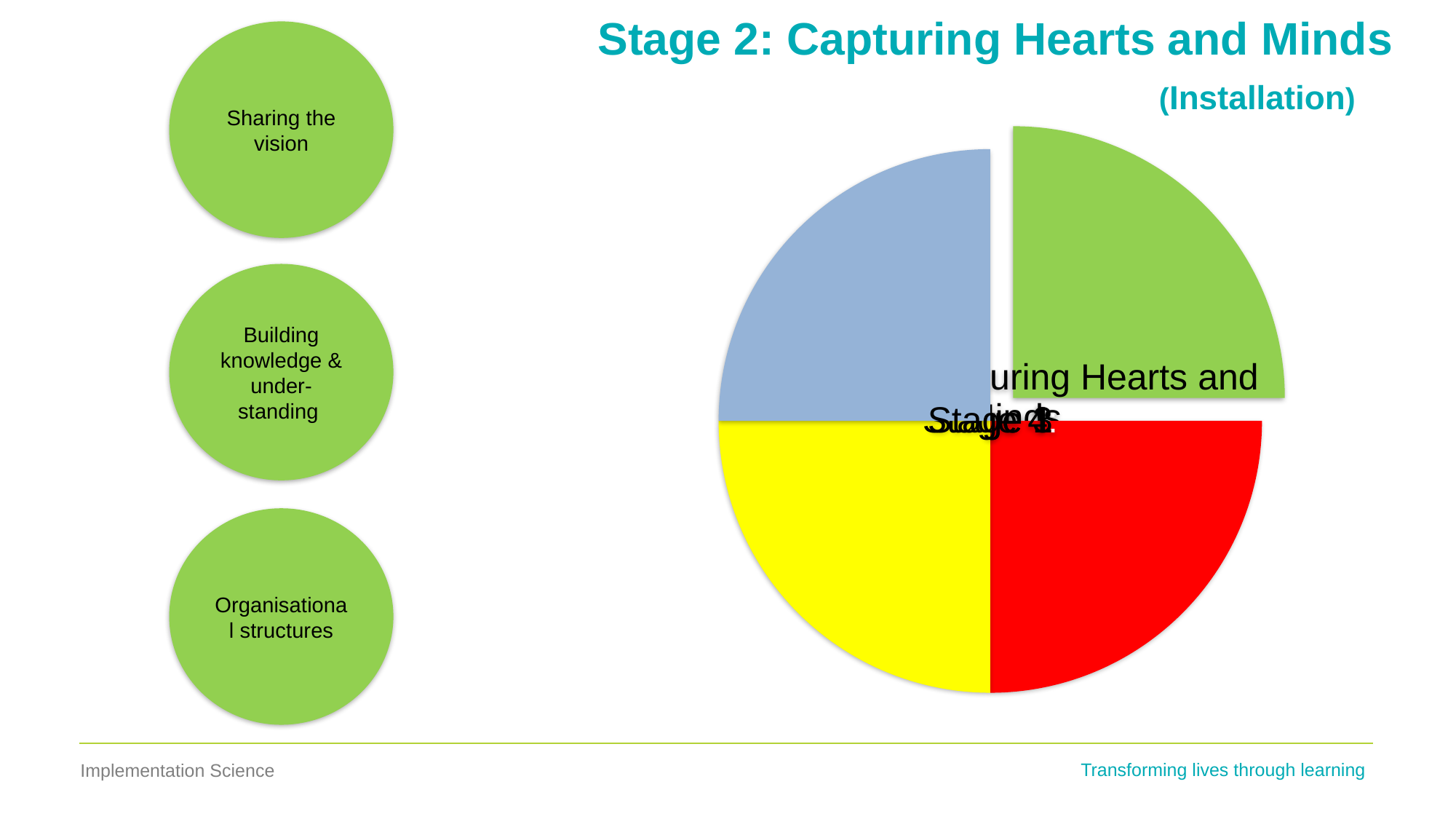

# Stage 2: Capturing Hearts and Minds (Installation) c
Sharing the vision
Stage 2: Capturing Hearts and Minds
Stage 3
Stage 4:
Stage 1
Building knowledge & under-standing
Organisational structures